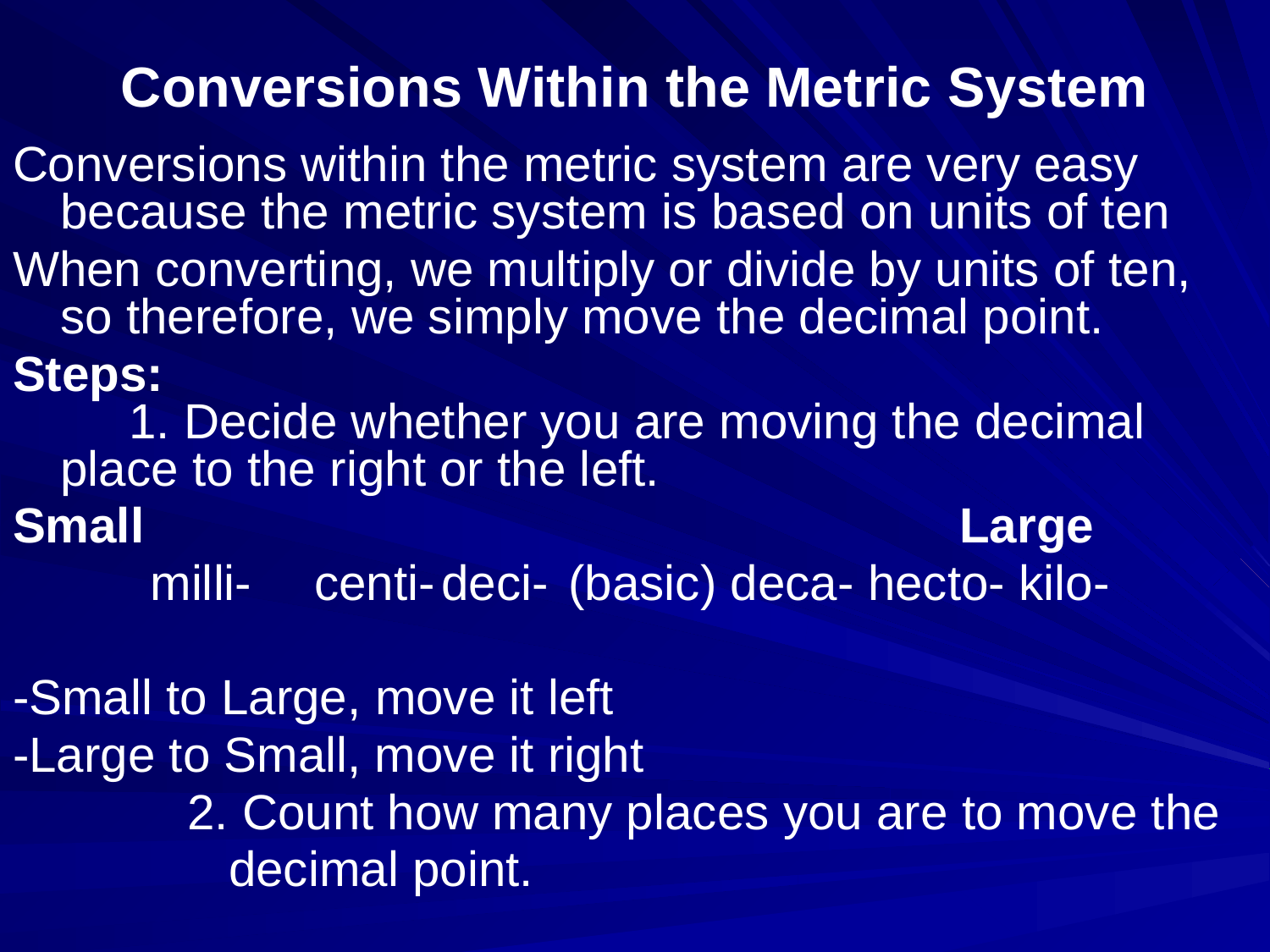

# Conversions Within the Metric System
Conversions within the metric system are very easy because the metric system is based on units of ten
When converting, we multiply or divide by units of ten, so therefore, we simply move the decimal point.
Steps:
     1. Decide whether you are moving the decimal 	   place to the right or the left.
Small						          Large
          milli-	centi-	deci-	(basic) deca- hecto- kilo-

-Small to Large, move it left
-Large to Small, move it right
		2. Count how many places you are to move the
		   decimal point.